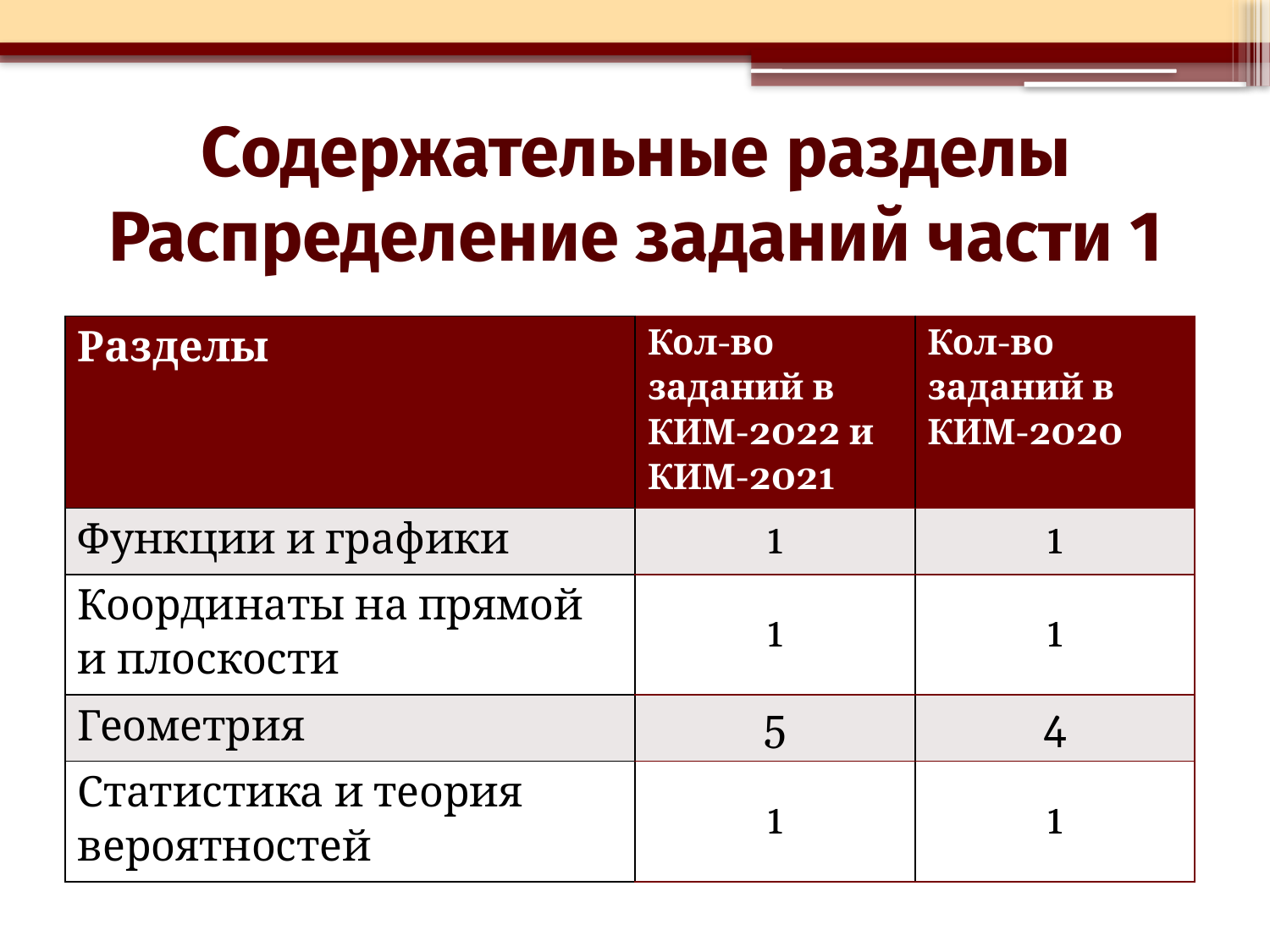

# Содержательные разделы Распределение заданий части 1
| Разделы | Кол-во заданий в КИМ-2022 и КИМ-2021 | Кол-во заданий в КИМ-2020 |
| --- | --- | --- |
| Функции и графики | 1 | 1 |
| Координаты на прямой и плоскости | 1 | 1 |
| Геометрия | 5 | 4 |
| Статистика и теория вероятностей | 1 | 1 |